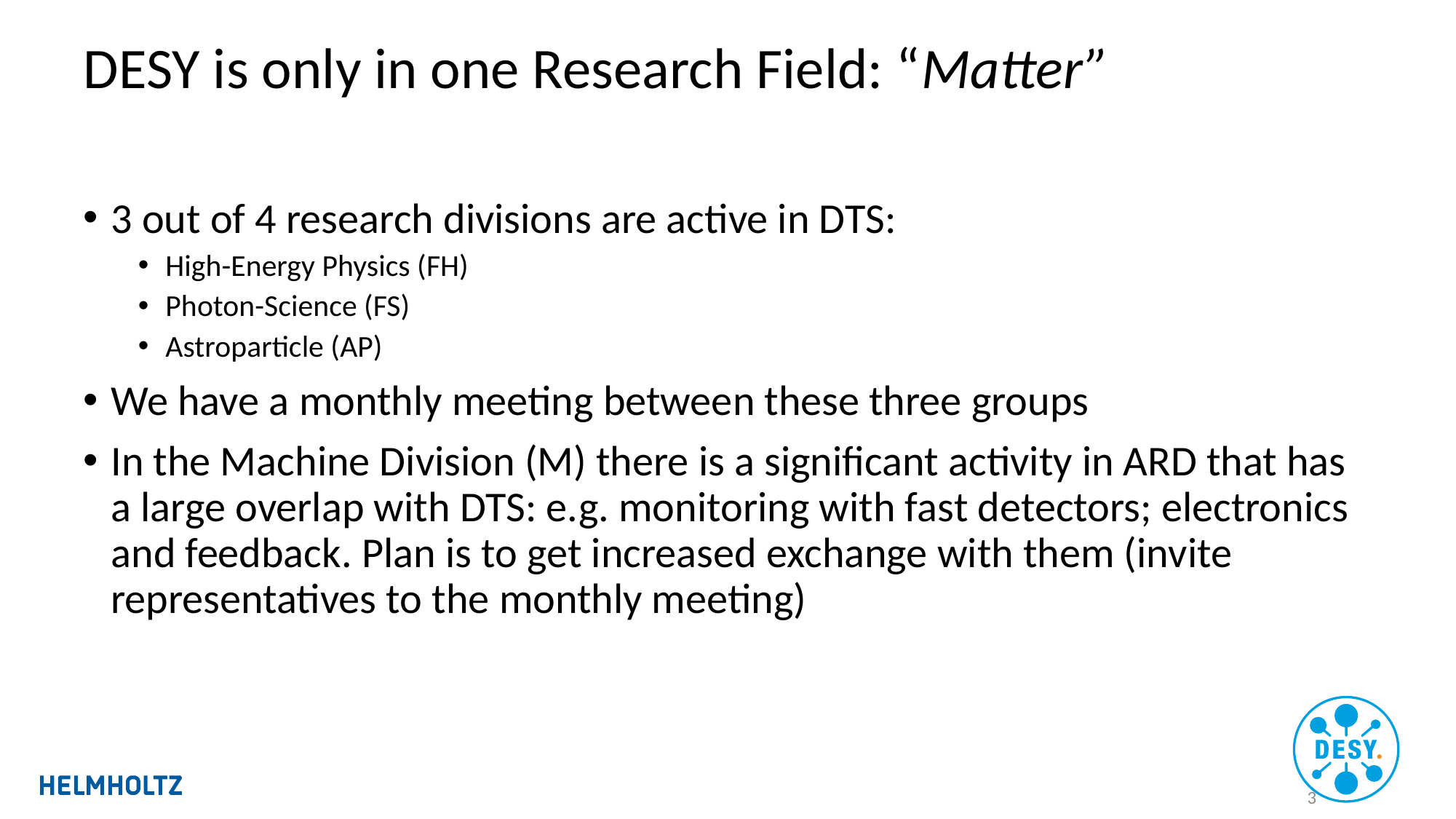

# DESY is only in one Research Field: “Matter”
3 out of 4 research divisions are active in DTS:
High-Energy Physics (FH)
Photon-Science (FS)
Astroparticle (AP)
We have a monthly meeting between these three groups
In the Machine Division (M) there is a significant activity in ARD that has a large overlap with DTS: e.g. monitoring with fast detectors; electronics and feedback. Plan is to get increased exchange with them (invite representatives to the monthly meeting)
3